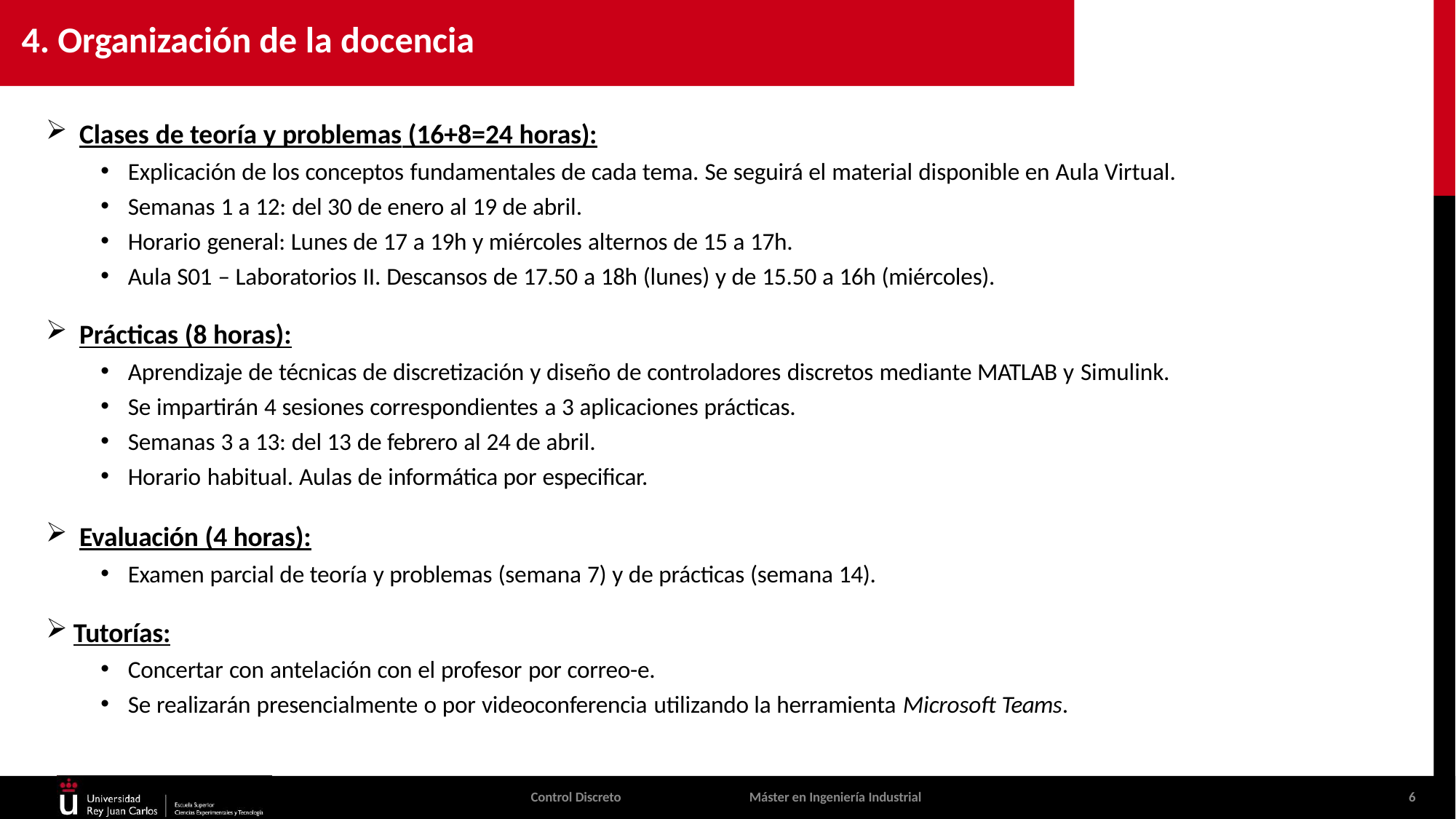

# 4. Organización de la docencia
Clases de teoría y problemas (16+8=24 horas):
Explicación de los conceptos fundamentales de cada tema. Se seguirá el material disponible en Aula Virtual.
Semanas 1 a 12: del 30 de enero al 19 de abril.
Horario general: Lunes de 17 a 19h y miércoles alternos de 15 a 17h.
Aula S01 – Laboratorios II. Descansos de 17.50 a 18h (lunes) y de 15.50 a 16h (miércoles).

Prácticas (8 horas):
Aprendizaje de técnicas de discretización y diseño de controladores discretos mediante MATLAB y Simulink.
Se impartirán 4 sesiones correspondientes a 3 aplicaciones prácticas.
Semanas 3 a 13: del 13 de febrero al 24 de abril.
Horario habitual. Aulas de informática por especificar.

Evaluación (4 horas):
Examen parcial de teoría y problemas (semana 7) y de prácticas (semana 14).

Tutorías:
Concertar con antelación con el profesor por correo-e.
Se realizarán presencialmente o por videoconferencia utilizando la herramienta Microsoft Teams.
Control Discreto
Máster en Ingeniería Industrial
6